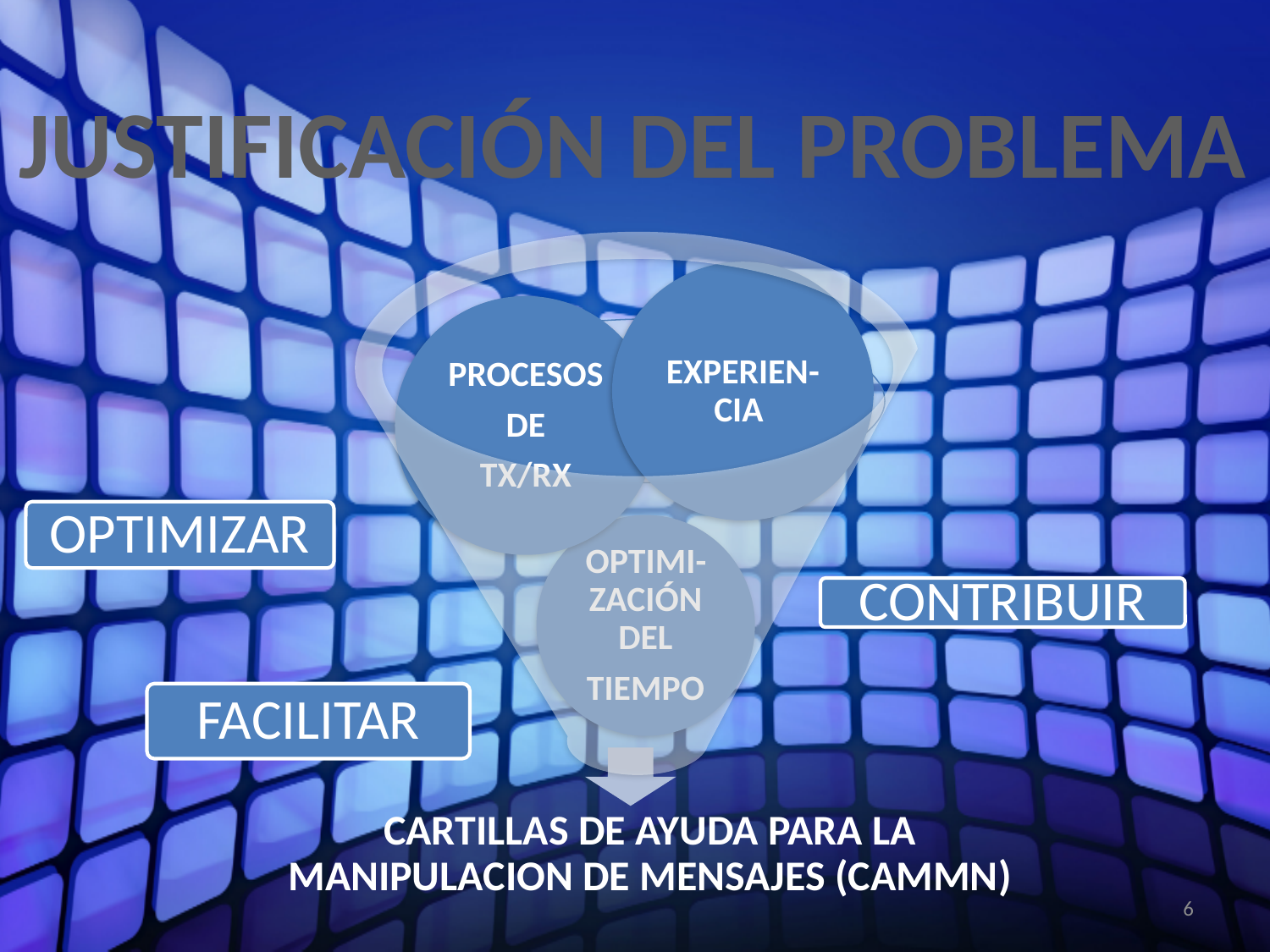

JUSTIFICACIÓN DEL PROBLEMA
OPTIMIZAR

FACILITAR

CONTRIBUIR

CARTILLAS DE AYUDA PARA LA MANIPULACION DE MENSAJES (CAMMN)
OPTIMI-ZACIÓN DEL
TIEMPO
PROCESOS
DE
TX/RX
EXPERIEN-CIA
6